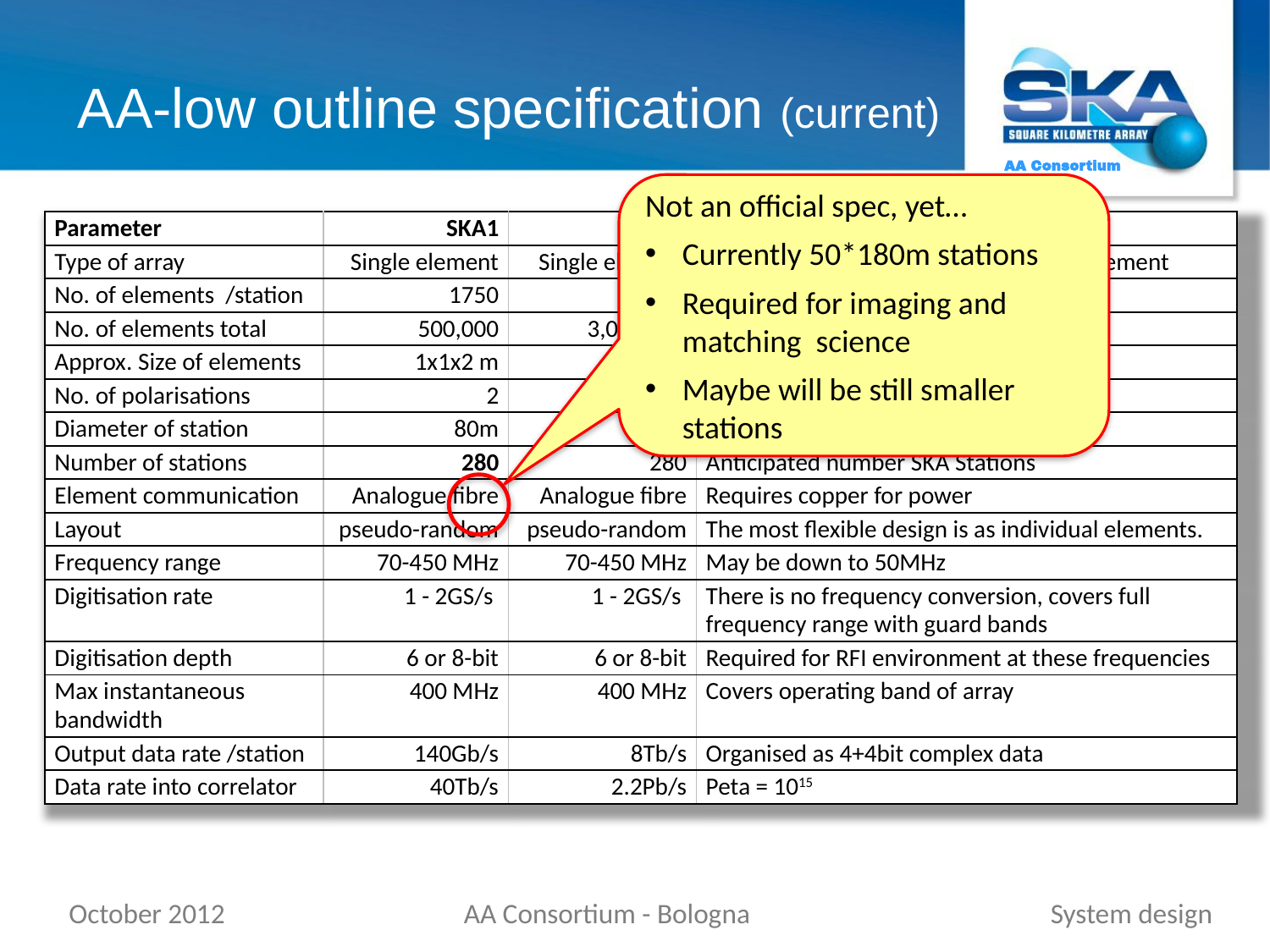

# AA-low outline specification (current)
Not an official spec, yet…
Currently 50*180m stations
Required for imaging and matching  science
Maybe will be still smaller stations

| Parameter | SKA1 | SKA2 | Comments |
| --- | --- | --- | --- |
| Type of array | Single element | Single element | Sparse array using a single wide-band element |
| No. of elements /station | 1750 | 11,000 |  |
| No. of elements total | 500,000 | 3,000,000 | Approximately |
| Approx. Size of elements | 1x1x2 m | 1x1x2 m | Must be small enough for the pitch |
| No. of polarisations | 2 | 2 | Each element has two receiver chains |
| Diameter of station | 80m | 180m |  |
| Number of stations | 280 | 280 | Anticipated number SKA Stations |
| Element communication | Analogue fibre | Analogue fibre | Requires copper for power |
| Layout | pseudo-random | pseudo-random | The most flexible design is as individual elements. |
| Frequency range | 70-450 MHz | 70-450 MHz | May be down to 50MHz |
| Digitisation rate | 1 - 2GS/s | 1 - 2GS/s | There is no frequency conversion, covers full frequency range with guard bands |
| Digitisation depth | 6 or 8-bit | 6 or 8-bit | Required for RFI environment at these frequencies |
| Max instantaneous bandwidth | 400 MHz | 400 MHz | Covers operating band of array |
| Output data rate /station | 140Gb/s | 8Tb/s | Organised as 4+4bit complex data |
| Data rate into correlator | 40Tb/s | 2.2Pb/s | Peta = 1015 |